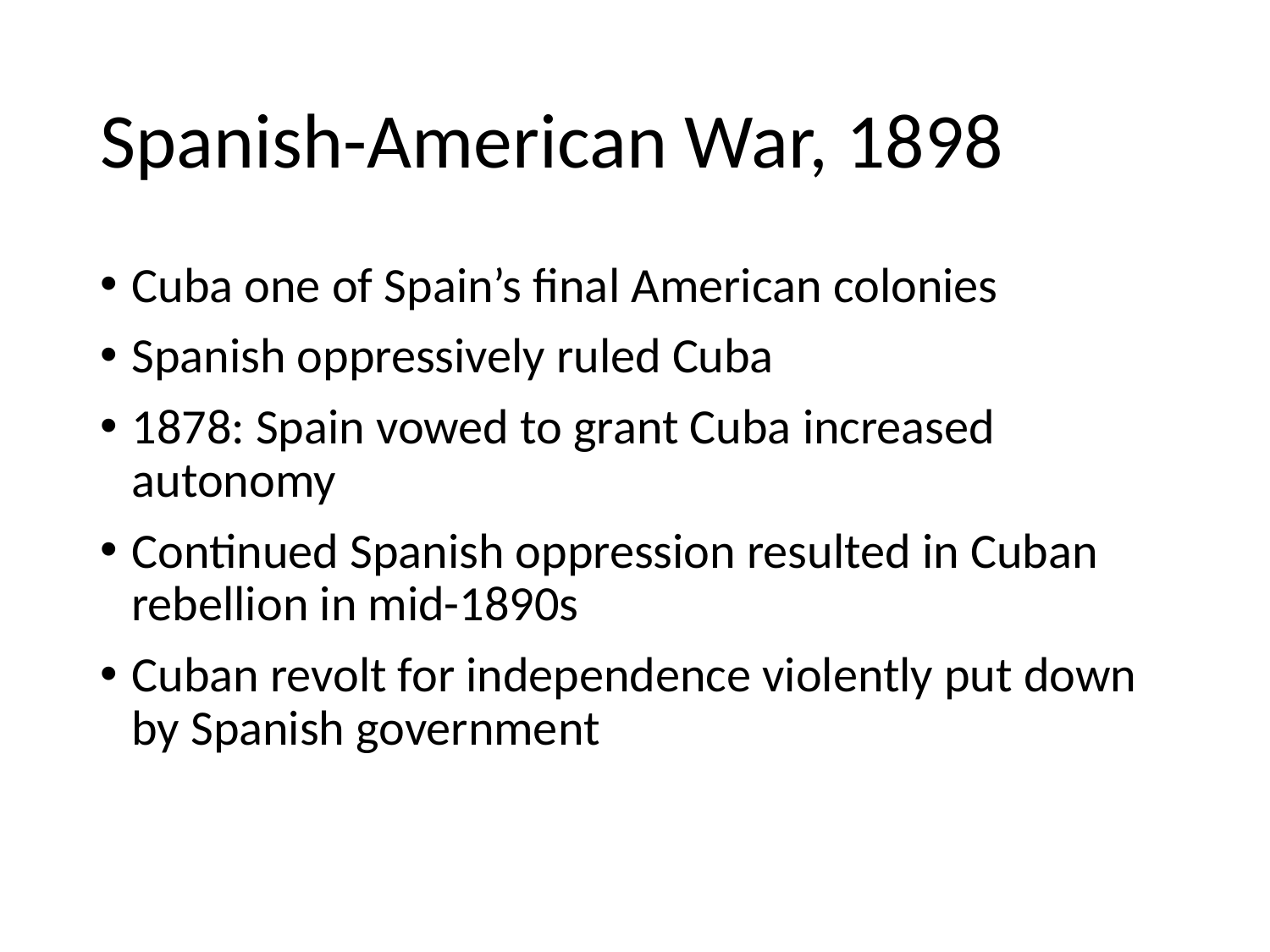

# Spanish-American War, 1898
Cuba one of Spain’s final American colonies
Spanish oppressively ruled Cuba
1878: Spain vowed to grant Cuba increased autonomy
Continued Spanish oppression resulted in Cuban rebellion in mid-1890s
Cuban revolt for independence violently put down by Spanish government